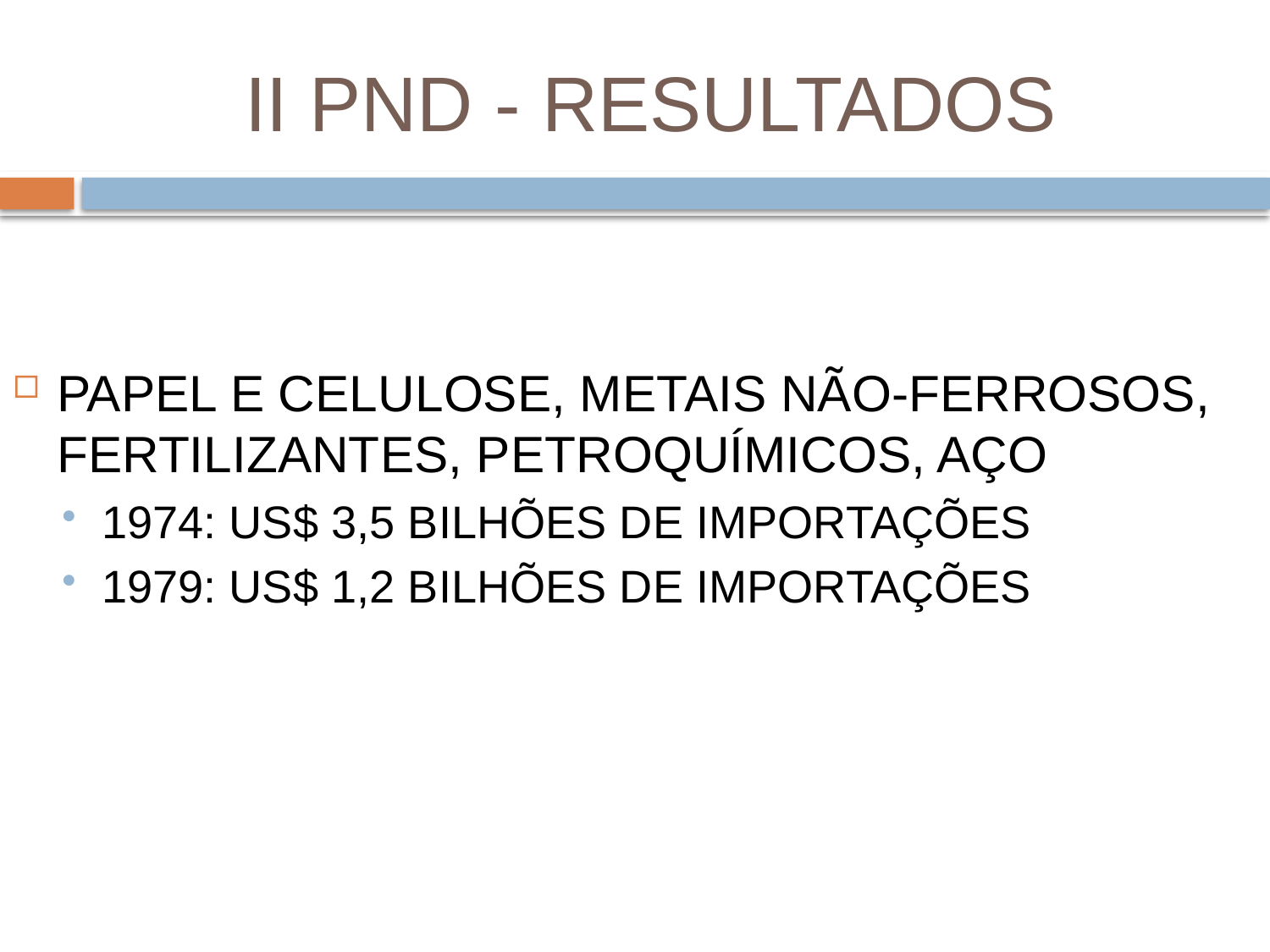

# II PND - RESULTADOS

PAPEL E CELULOSE, METAIS NÃO-FERROSOS, FERTILIZANTES, PETROQUÍMICOS, AÇO
1974: US$ 3,5 BILHÕES DE IMPORTAÇÕES
1979: US$ 1,2 BILHÕES DE IMPORTAÇÕES